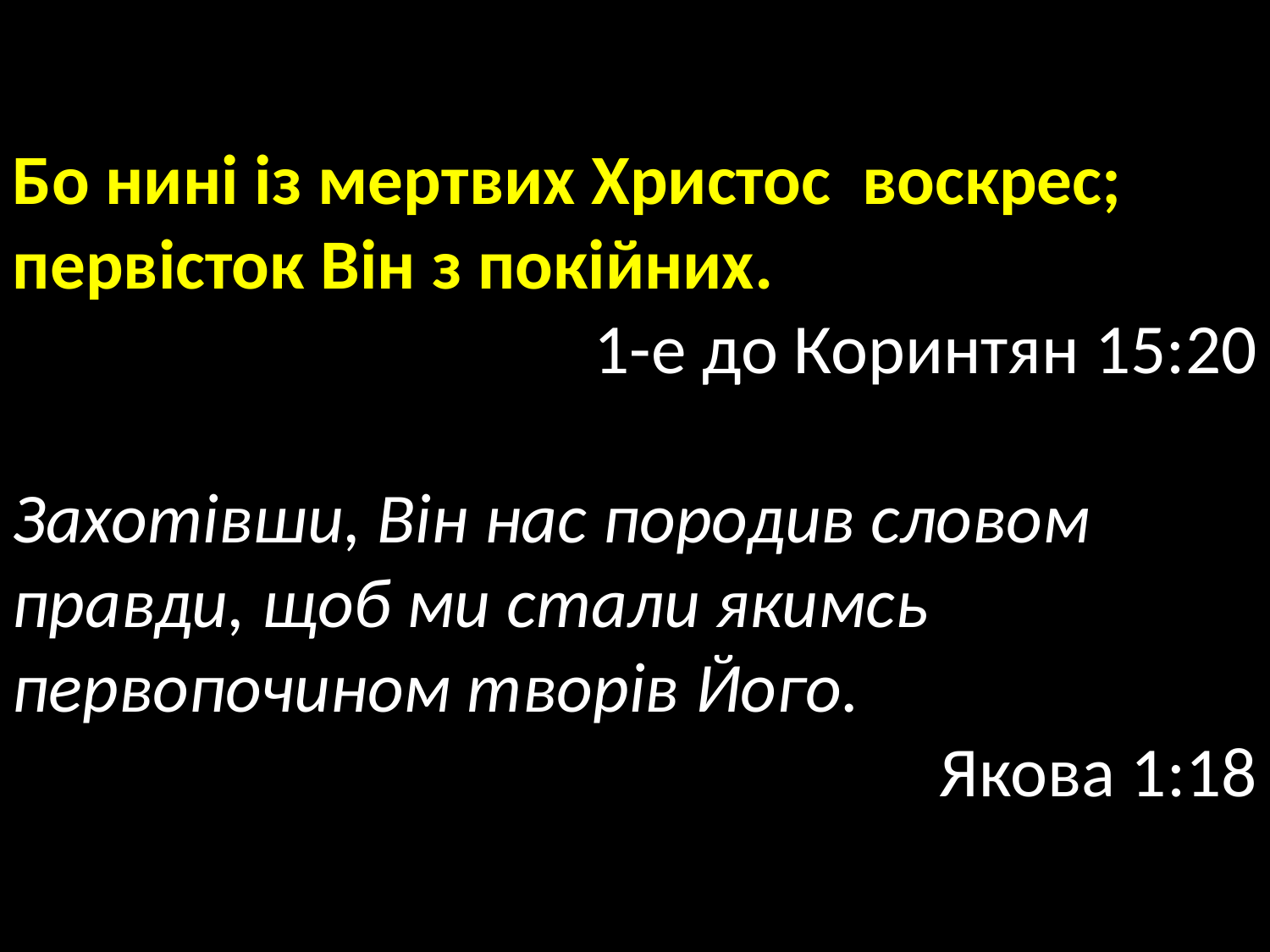

Бо нині із мертвих Христос  воскрес; первісток Він з покійних.
1-е до Коринтян 15:20

Захотівши, Він нас породив словом правди, щоб ми стали якимсь первопочином творів Його.
Якова 1:18